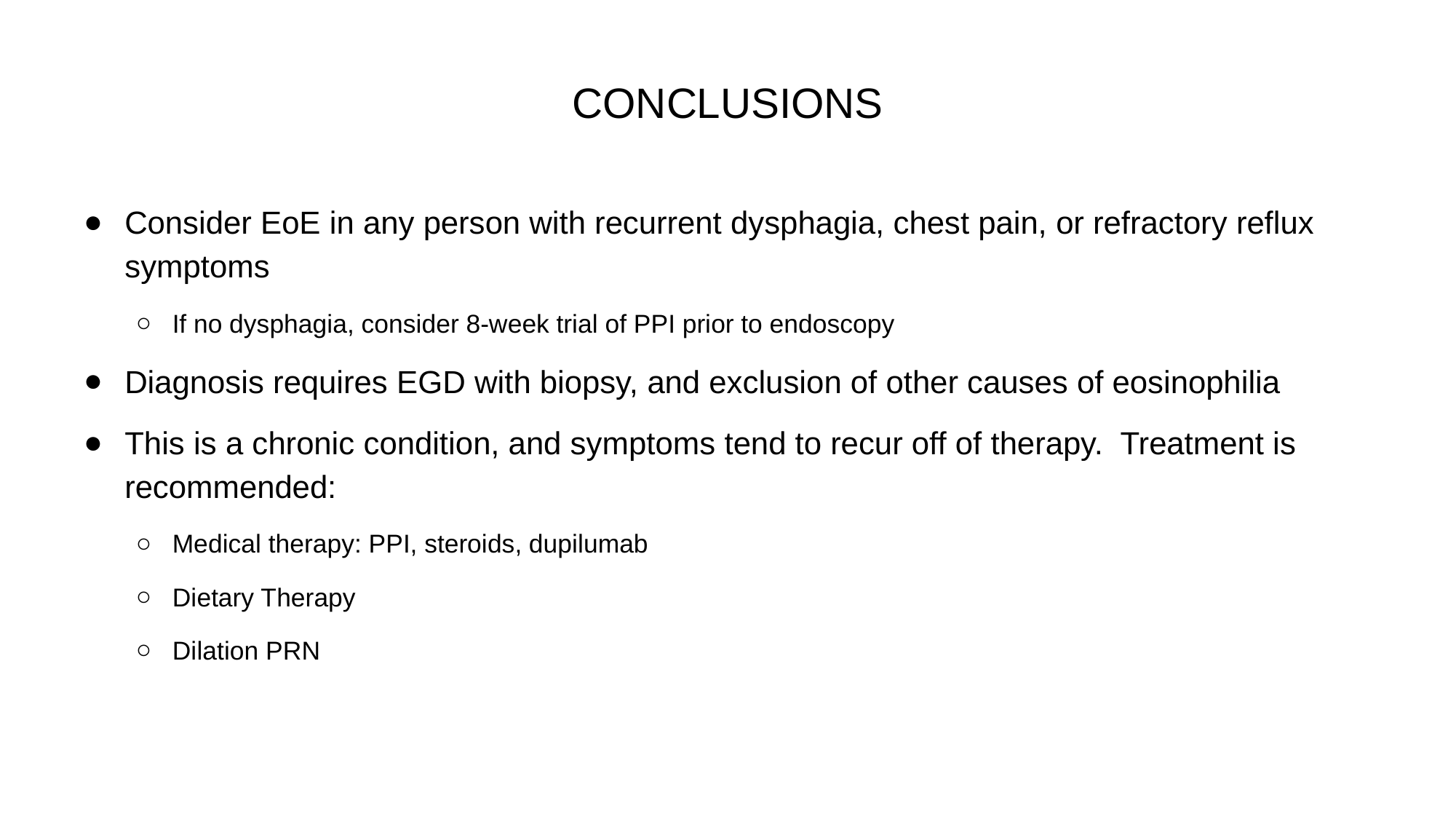

# CONCLUSIONS
Consider EoE in any person with recurrent dysphagia, chest pain, or refractory reflux symptoms
If no dysphagia, consider 8-week trial of PPI prior to endoscopy
Diagnosis requires EGD with biopsy, and exclusion of other causes of eosinophilia
This is a chronic condition, and symptoms tend to recur off of therapy.  Treatment is recommended:
Medical therapy: PPI, steroids, dupilumab
Dietary Therapy
Dilation PRN